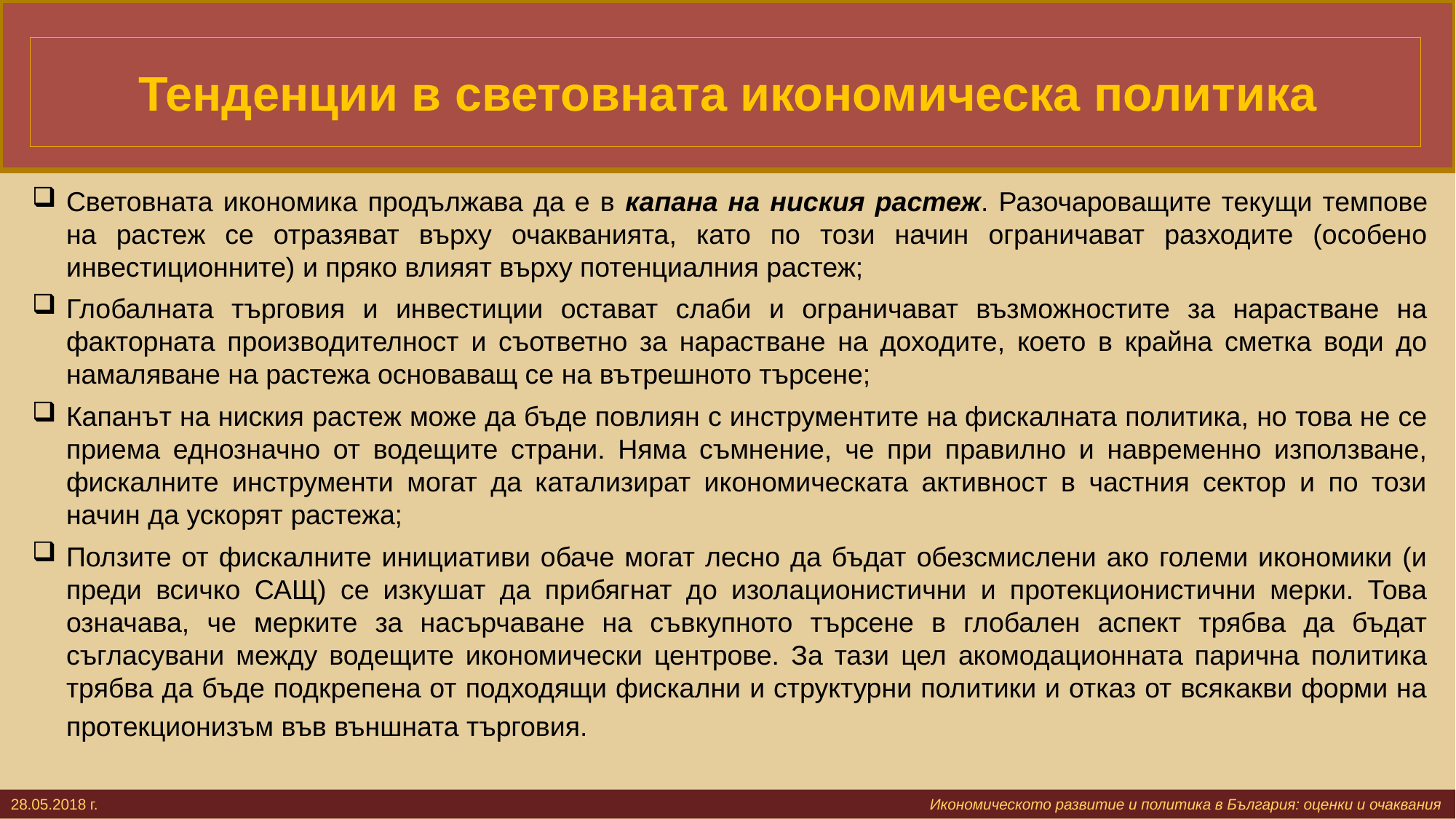

# Тенденции в световната икономическа политика
Световната икономика продължава да е в капана на ниския растеж. Разочароващите текущи темпове на растеж се отразяват върху очакванията, като по този начин ограничават разходите (особено инвестиционните) и пряко влияят върху потенциалния растеж;
Глобалната търговия и инвестиции остават слаби и ограничават възможностите за нарастване на факторната производителност и съответно за нарастване на доходите, което в крайна сметка води до намаляване на растежа основаващ се на вътрешното търсене;
Капанът на ниския растеж може да бъде повлиян с инструментите на фискалната политика, но това не се приема еднозначно от водещите страни. Няма съмнение, че при правилно и навременно използване, фискалните инструменти могат да катализират икономическата активност в частния сектор и по този начин да ускорят растежа;
Ползите от фискалните инициативи обаче могат лесно да бъдат обезсмислени ако големи икономики (и преди всичко САЩ) се изкушат да прибягнат до изолационистични и протекционистични мерки. Това означава, че мерките за насърчаване на съвкупното търсене в глобален аспект трябва да бъдат съгласувани между водещите икономически центрове. За тази цел акомодационната парична политика трябва да бъде подкрепена от подходящи фискални и структурни политики и отказ от всякакви форми на протекционизъм във външната търговия.
28.05.2018 г. 						             		           Икономическото развитие и политика в България: оценки и очаквания